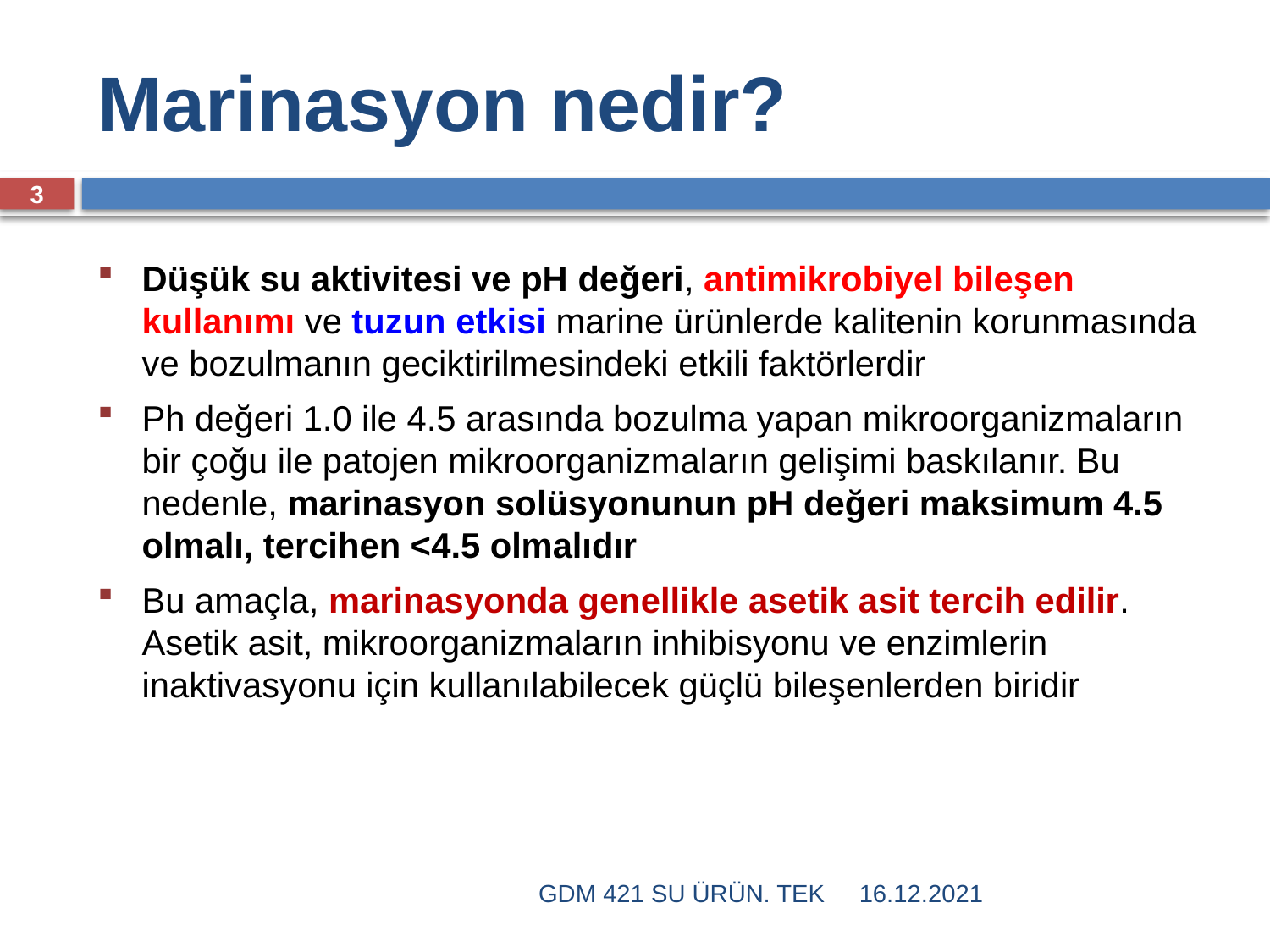

# Marinasyon nedir?
3
Düşük su aktivitesi ve pH değeri, antimikrobiyel bileşen kullanımı ve tuzun etkisi marine ürünlerde kalitenin korunmasında ve bozulmanın geciktirilmesindeki etkili faktörlerdir
Ph değeri 1.0 ile 4.5 arasında bozulma yapan mikroorganizmaların bir çoğu ile patojen mikroorganizmaların gelişimi baskılanır. Bu nedenle, marinasyon solüsyonunun pH değeri maksimum 4.5 olmalı, tercihen <4.5 olmalıdır
Bu amaçla, marinasyonda genellikle asetik asit tercih edilir. Asetik asit, mikroorganizmaların inhibisyonu ve enzimlerin inaktivasyonu için kullanılabilecek güçlü bileşenlerden biridir
GDM 421 SU ÜRÜN. TEK
16.12.2021